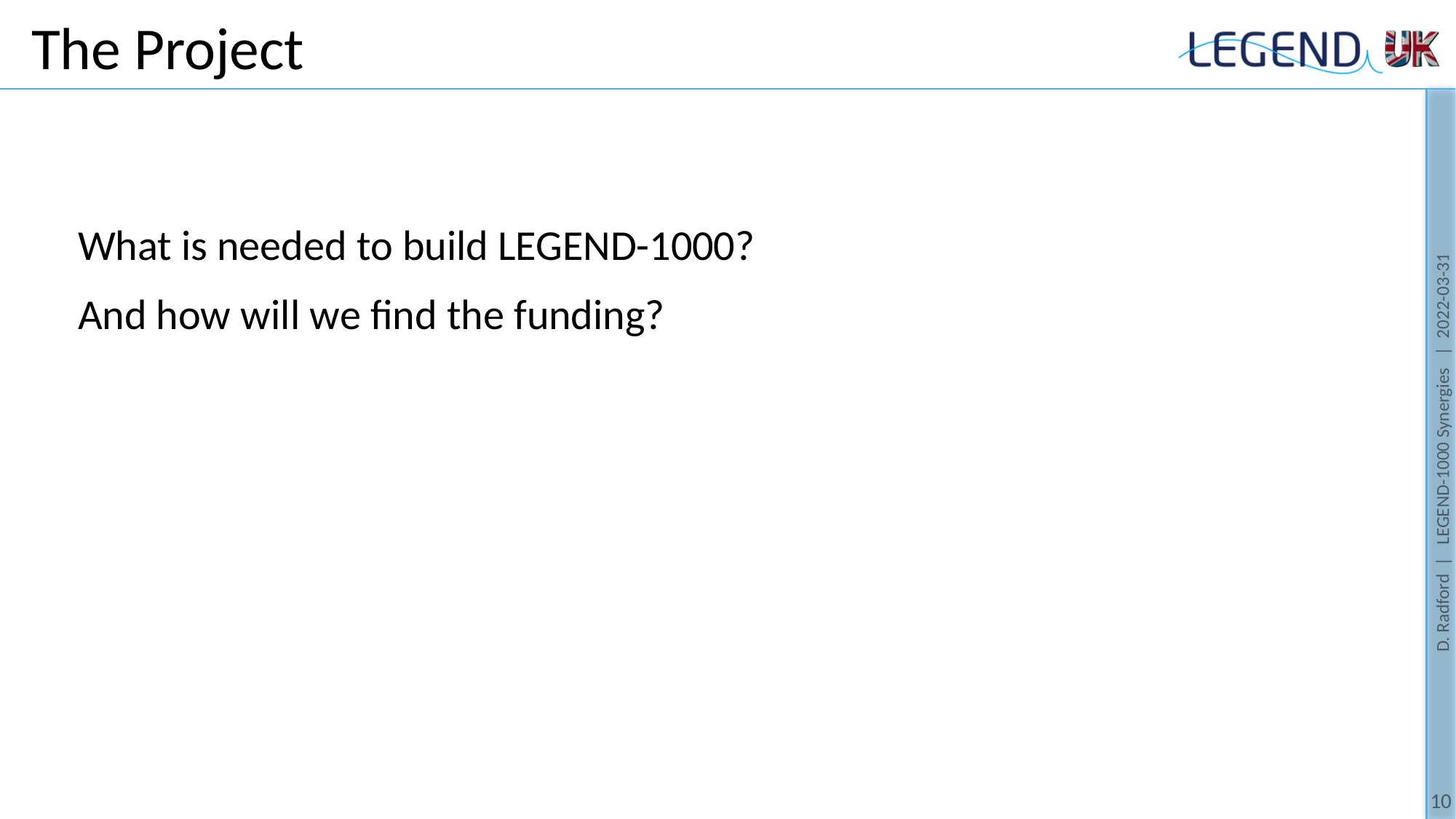

# The Project

What is needed to build LEGEND-1000?
And how will we find the funding?